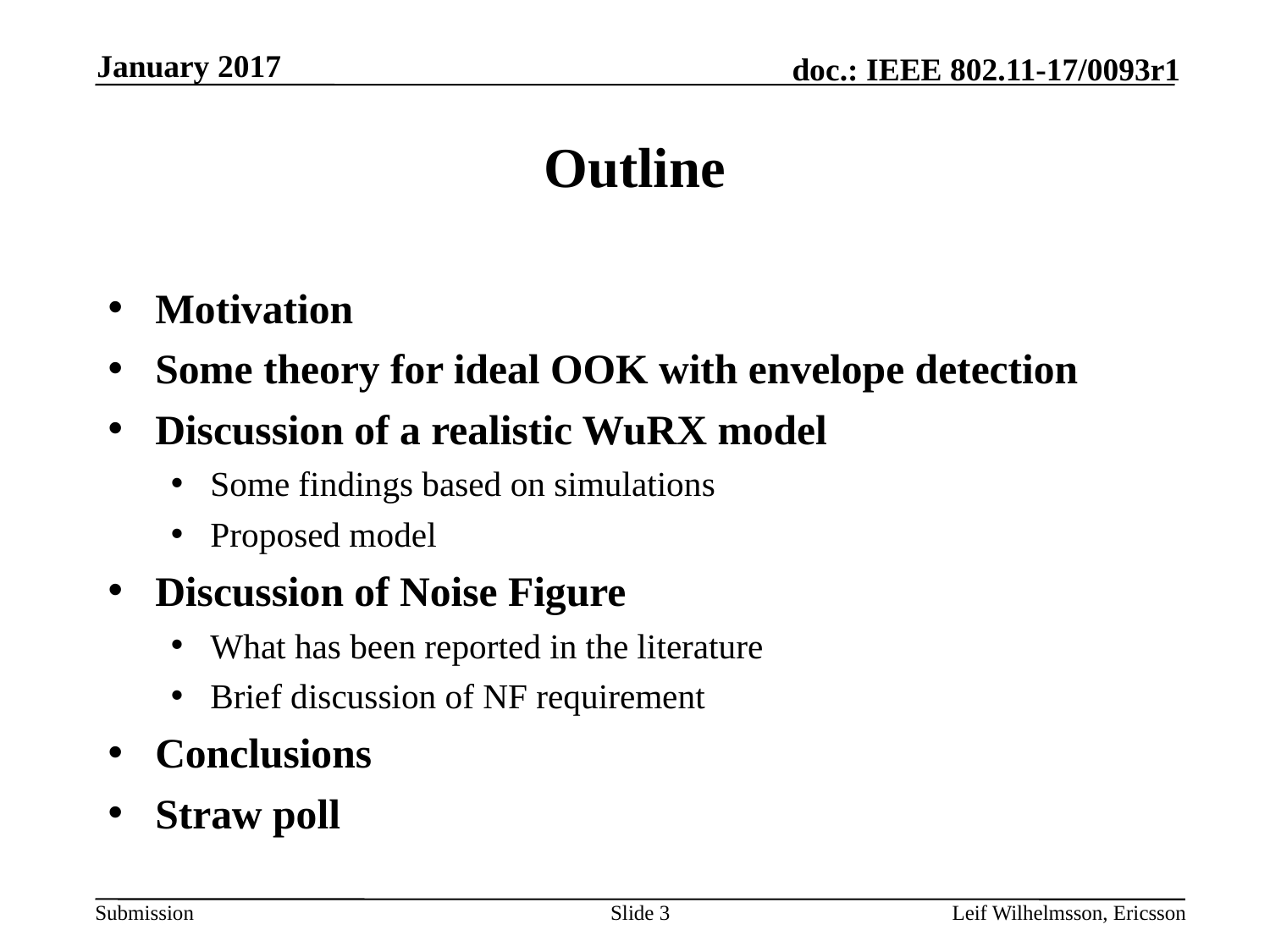

January 2017
# Outline
Motivation
Some theory for ideal OOK with envelope detection
Discussion of a realistic WuRX model
Some findings based on simulations
Proposed model
Discussion of Noise Figure
What has been reported in the literature
Brief discussion of NF requirement
Conclusions
Straw poll

Slide 3
Leif Wilhelmsson, Ericsson